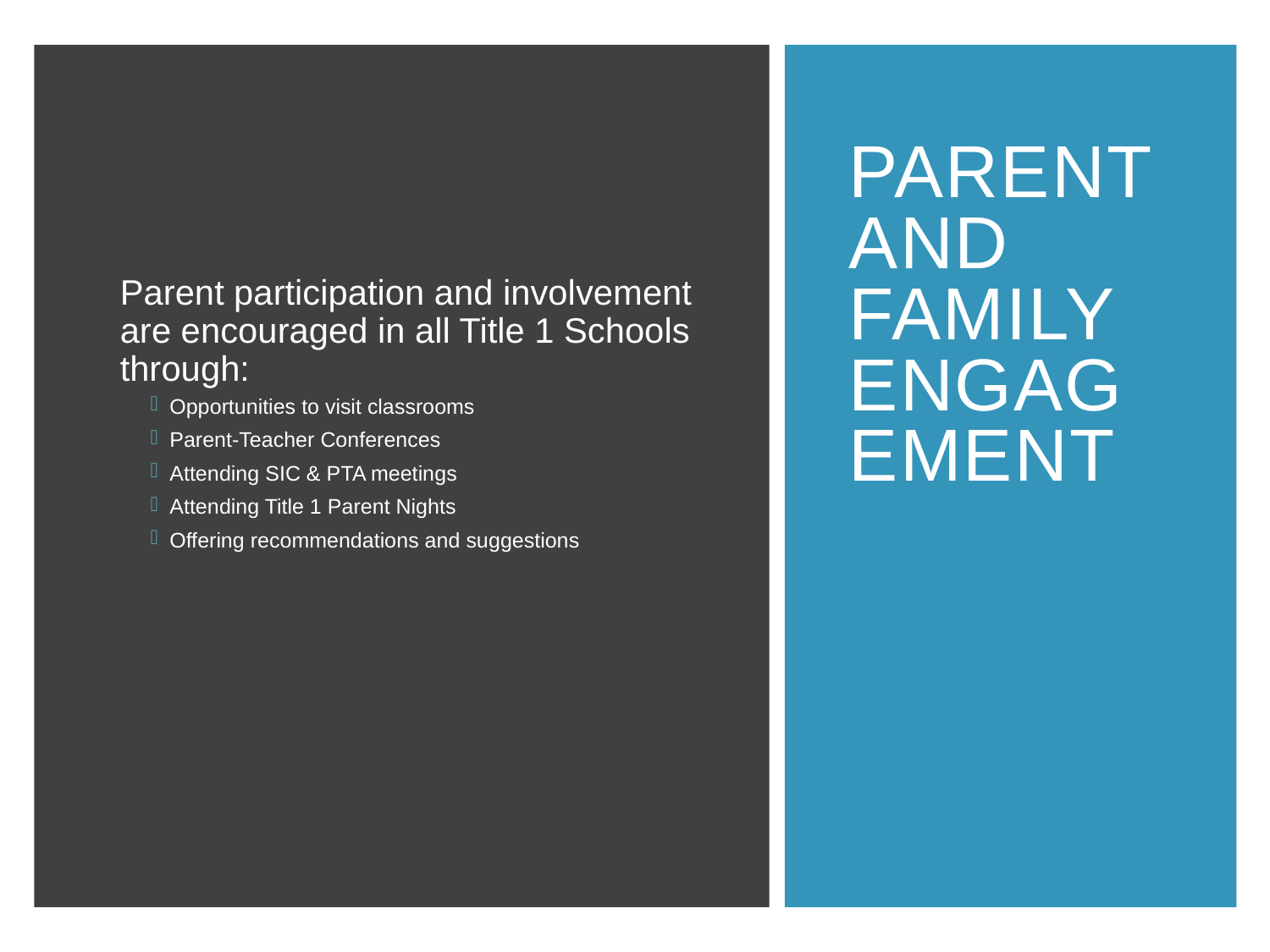

# Parent and Family Engagement

Parent participation and involvement are encouraged in all Title 1 Schools through:
Opportunities to visit classrooms
Parent-Teacher Conferences
Attending SIC & PTA meetings
Attending Title 1 Parent Nights
Offering recommendations and suggestions